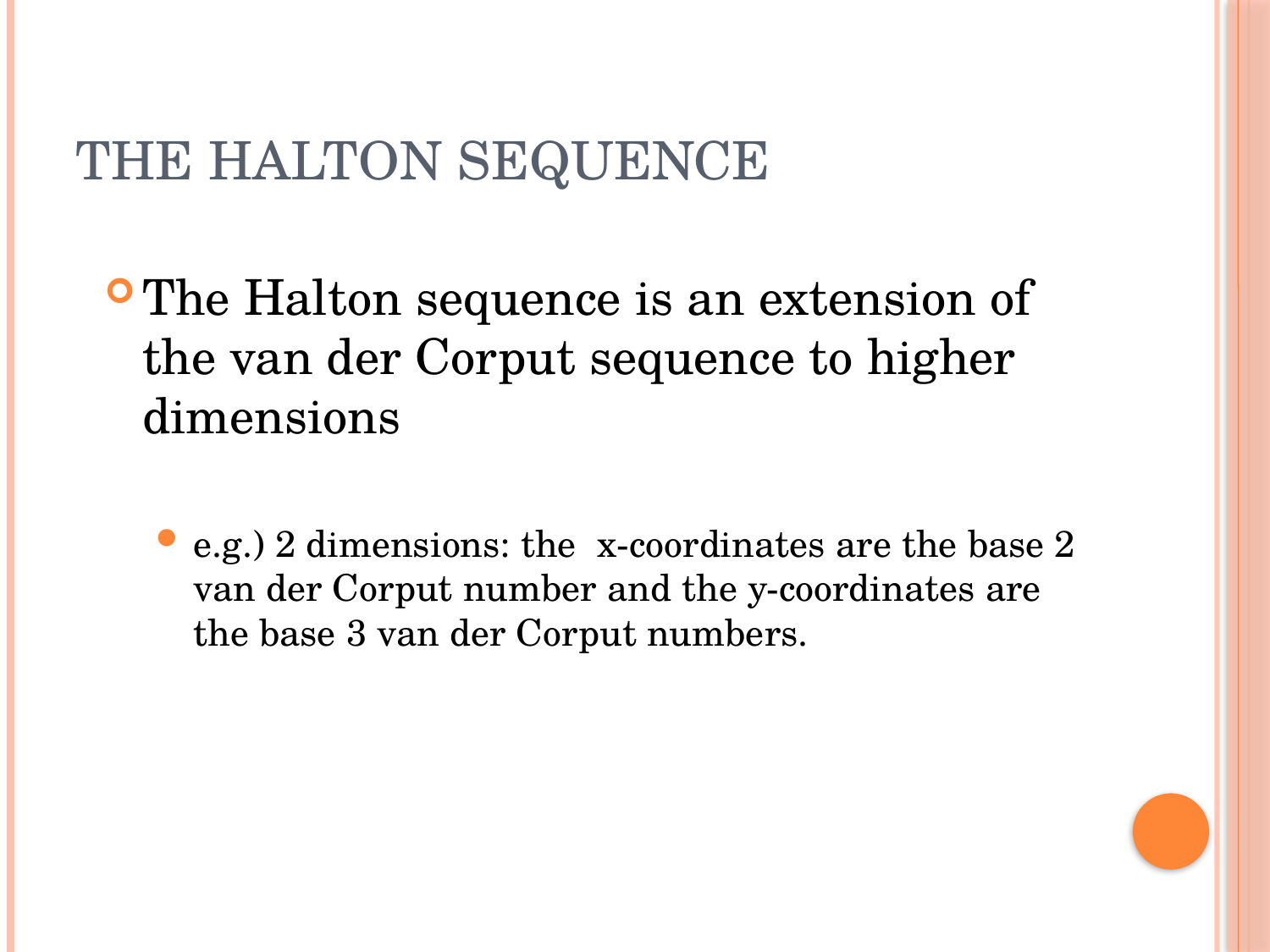

# The Halton Sequence
The Halton sequence is an extension of the van der Corput sequence to higher dimensions

e.g.) 2 dimensions: the  x-coordinates are the base 2 van der Corput number and the y-coordinates are the base 3 van der Corput numbers.